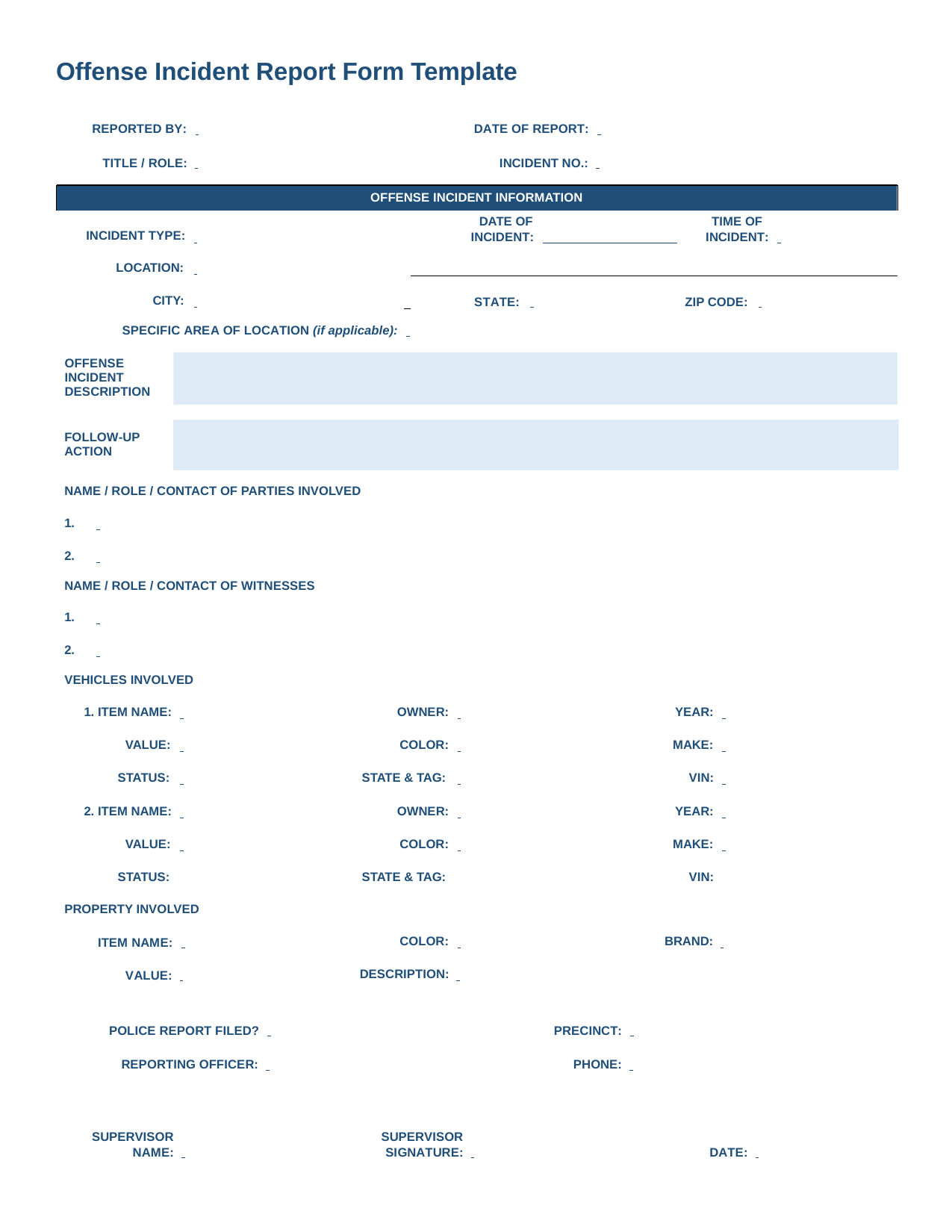

Offense Incident Report Form Template

REPORTED BY:
DATE OF REPORT:

TITLE / ROLE:
INCIDENT NO.:

OFFENSE INCIDENT INFORMATION

DATE OF
TIME OF

INCIDENT TYPE:

INCIDENT:                                                INCIDENT:

LOCATION:

CITY:

STATE:
ZIP CODE:

SPECIFIC AREA OF LOCATION (if applicable):

OFFENSE INCIDENT DESCRIPTION

FOLLOW-UP ACTION

NAME / ROLE / CONTACT OF PARTIES INVOLVED

1.

2.

NAME / ROLE / CONTACT OF WITNESSES

1.

2.

VEHICLES INVOLVED

1. ITEM NAME:

OWNER:

YEAR:

VALUE:

COLOR:

MAKE:

STATUS:

STATE & TAG:

VIN:

2. ITEM NAME:

OWNER:

YEAR:

VALUE:

COLOR:

MAKE:

STATUS:
STATE & TAG:
VIN:
PROPERTY INVOLVED

ITEM NAME:
COLOR:

BRAND:

VALUE:
DESCRIPTION:

POLICE REPORT FILED?
PRECINCT:

REPORTING OFFICER:
PHONE:
SUPERVISOR
NAME:
SUPERVISOR
SIGNATURE:

DATE: